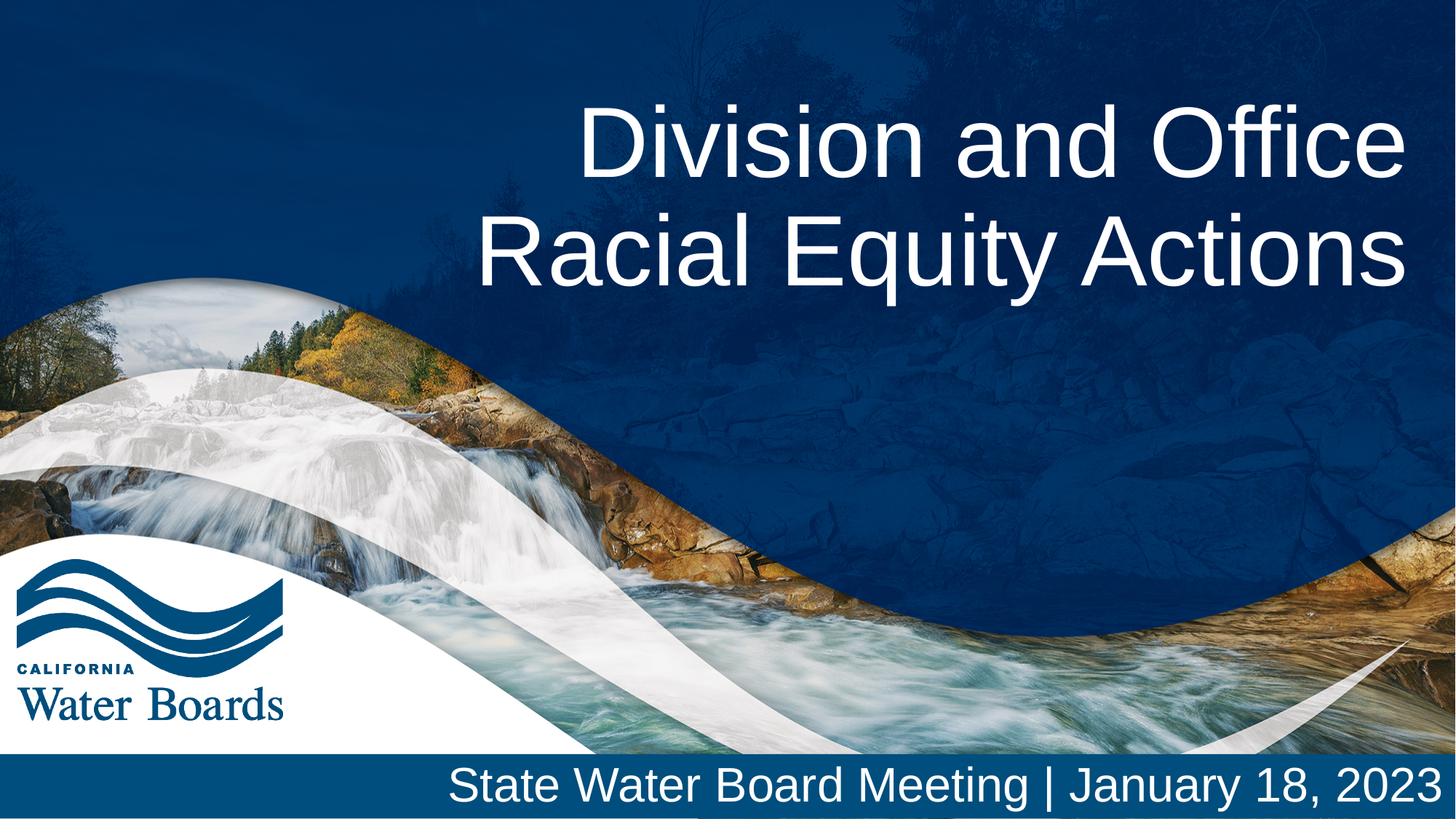

# Division and Office Racial Equity Actions
State Water Board Meeting | January 18, 2023